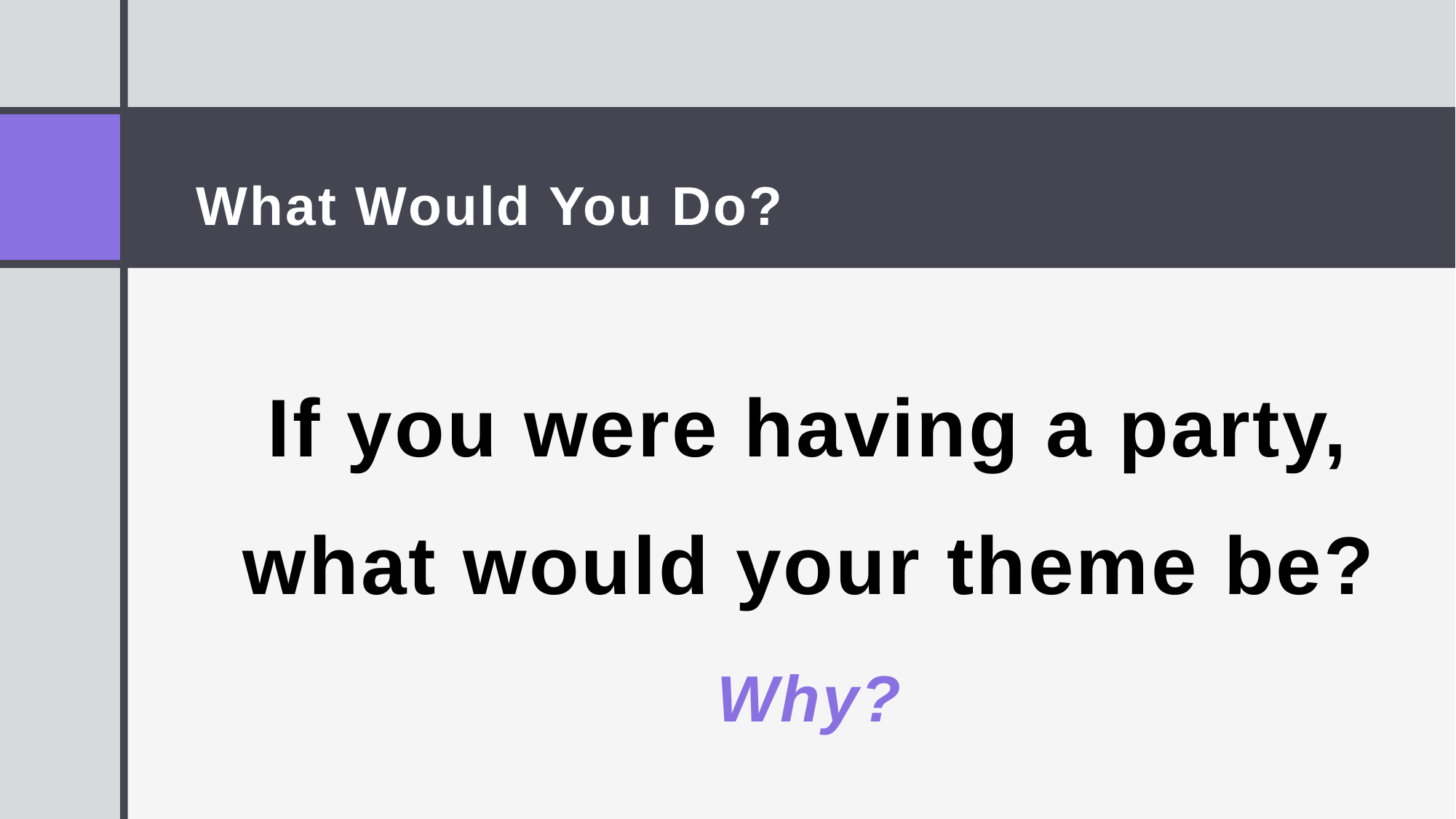

# What Would You Do?

If you were having a party, what would your theme be?
Why?